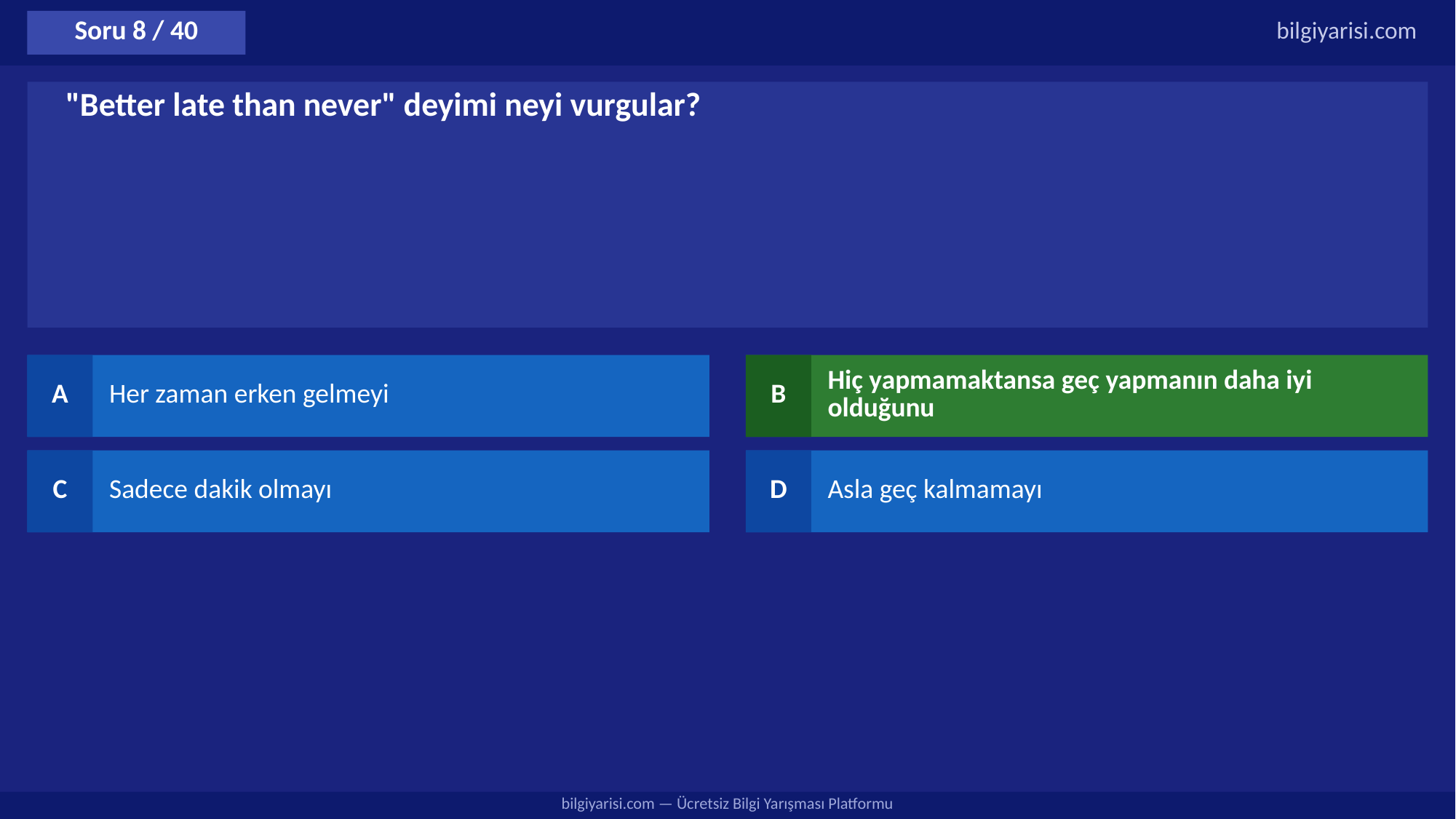

Soru 8 / 40
bilgiyarisi.com

"Better late than never" deyimi neyi vurgular?

A
Her zaman erken gelmeyi

B
Hiç yapmamaktansa geç yapmanın daha iyi olduğunu

C
Sadece dakik olmayı

D
Asla geç kalmamayı
bilgiyarisi.com — Ücretsiz Bilgi Yarışması Platformu